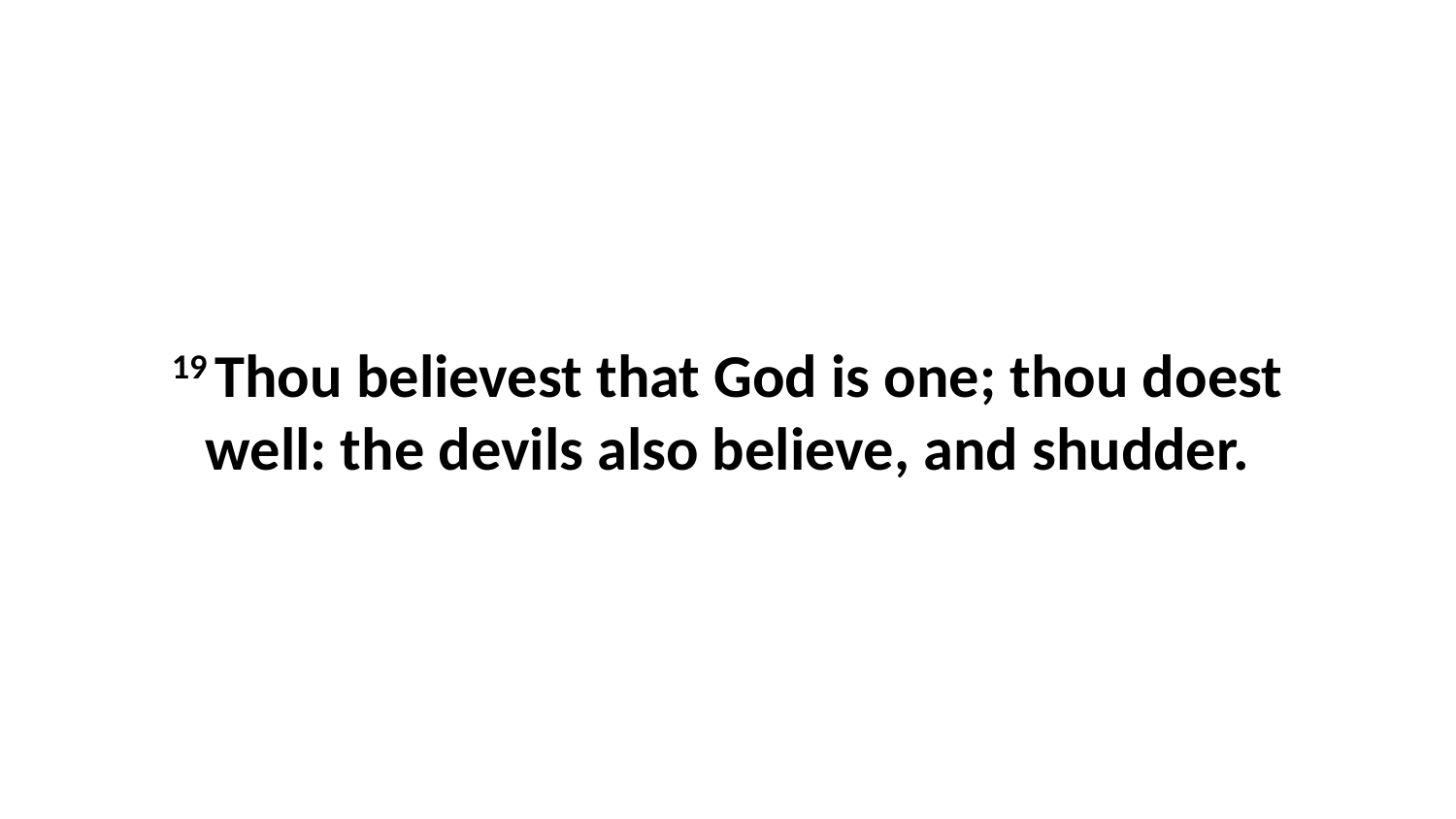

19 Thou believest that God is one; thou doest well: the devils also believe, and shudder.